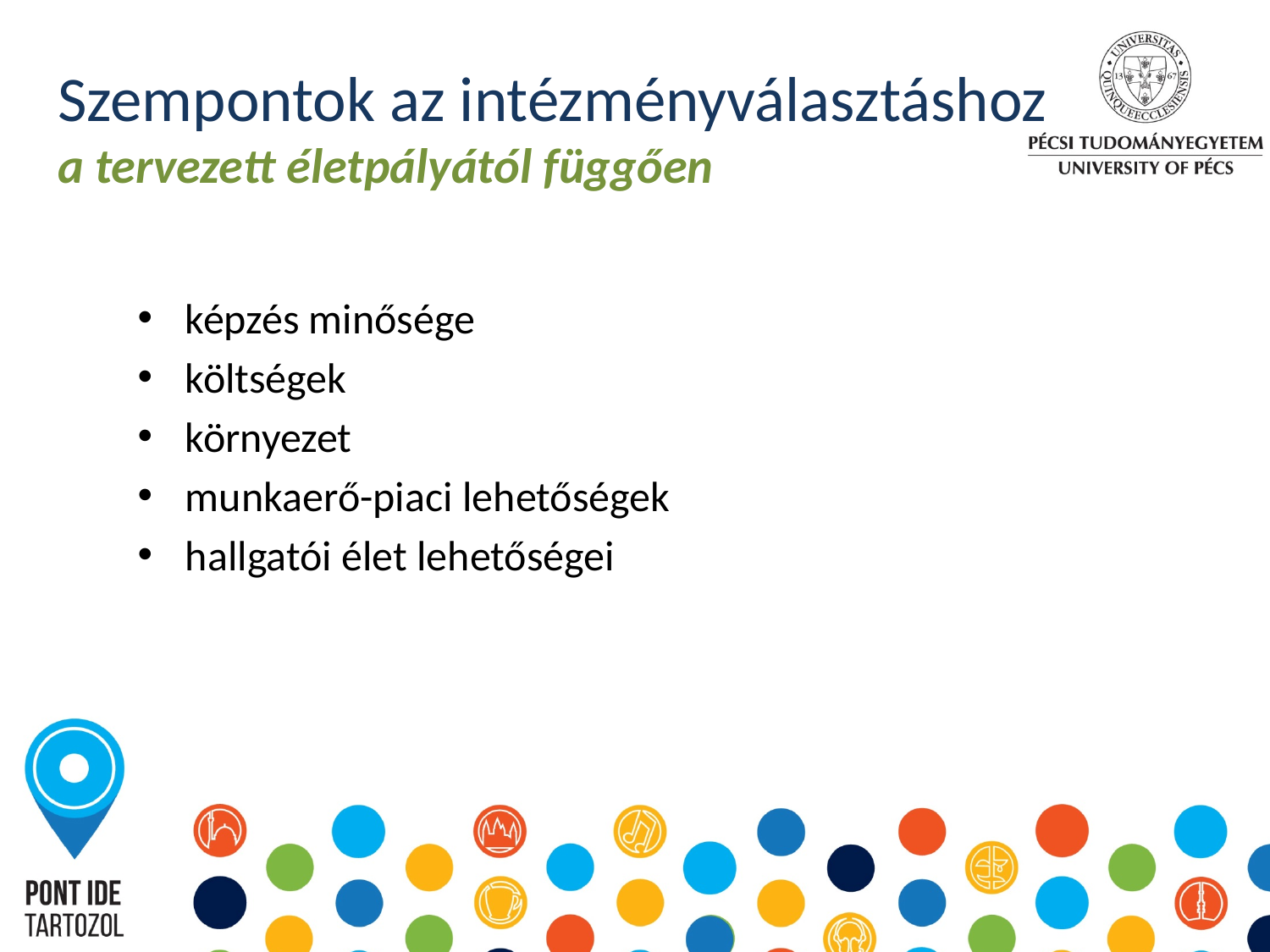

# Szempontok az intézményválasztáshoz a tervezett életpályától függően

képzés minősége
költségek
környezet
munkaerő-piaci lehetőségek
hallgatói élet lehetőségei